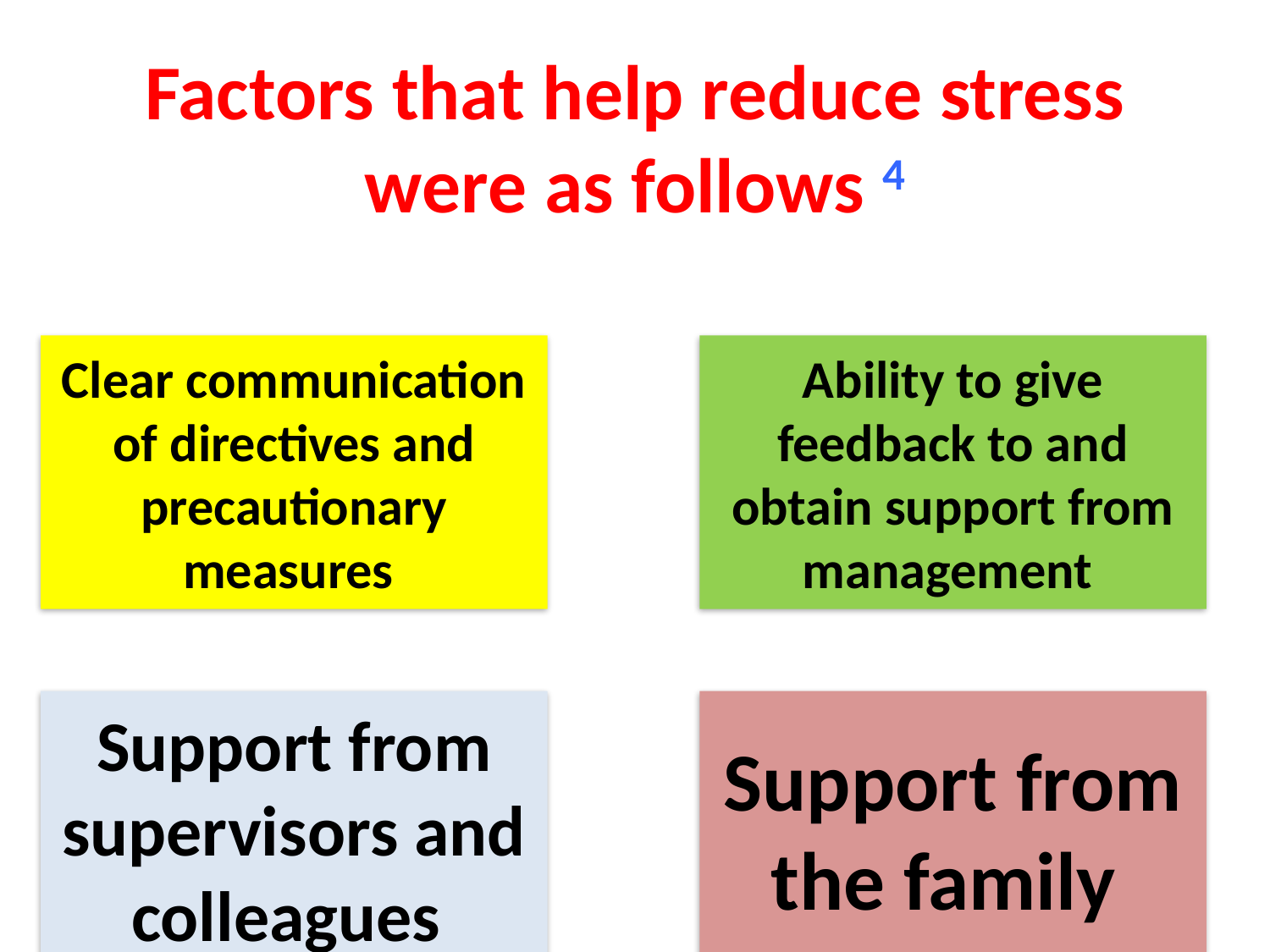

# Factors that help reduce stress were as follows 4
Clear communication of directives and precautionary measures
Ability to give feedback to and obtain support from management
Support from supervisors and colleagues
Support from the family